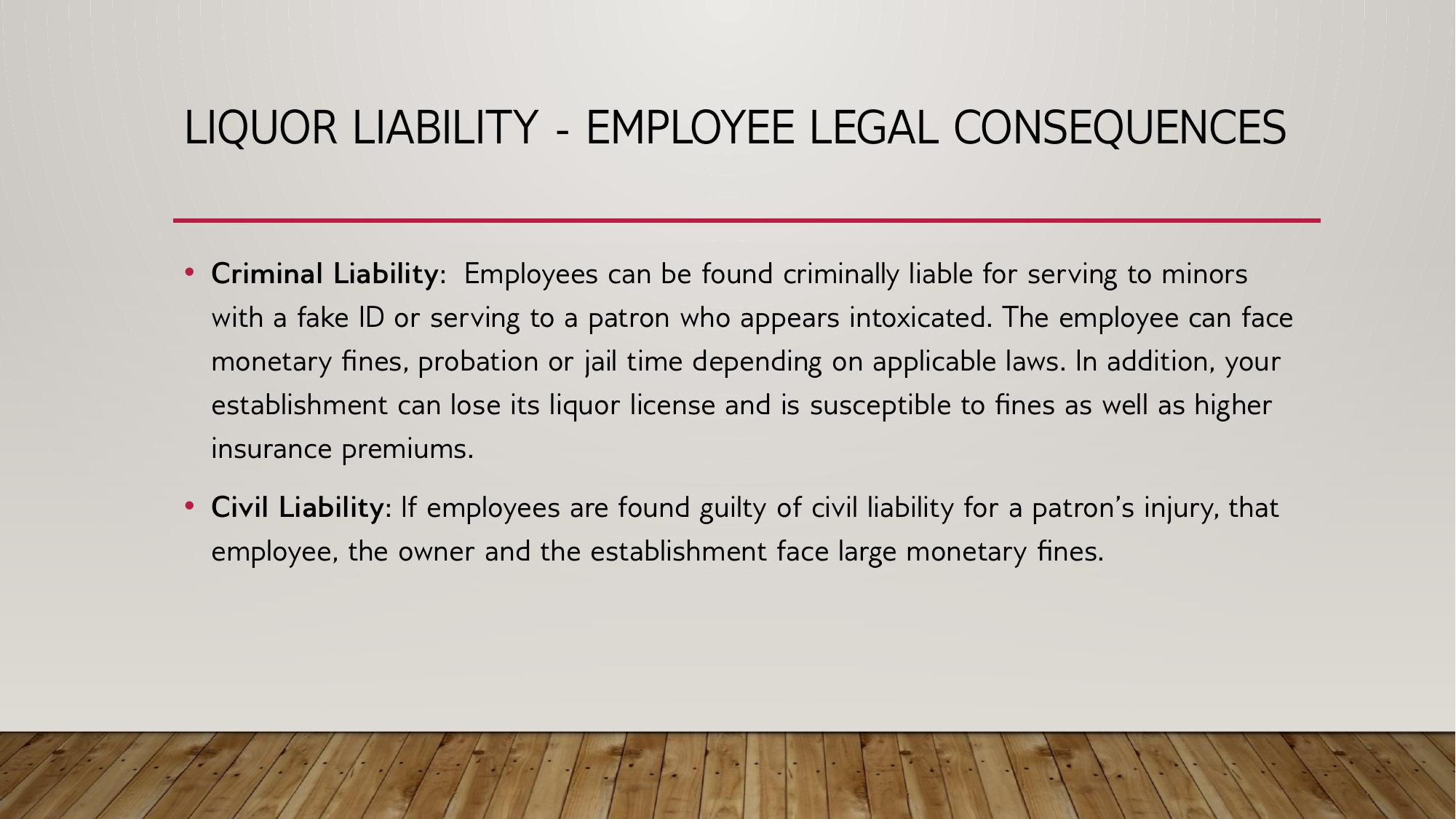

# liquor liability - Employee Legal Consequences
Criminal Liability:  Employees can be found criminally liable for serving to minors with a fake ID or serving to a patron who appears intoxicated. The employee can face monetary fines, probation or jail time depending on applicable laws. In addition, your establishment can lose its liquor license and is susceptible to fines as well as higher insurance premiums.
Civil Liability: If employees are found guilty of civil liability for a patron’s injury, that employee, the owner and the establishment face large monetary fines.